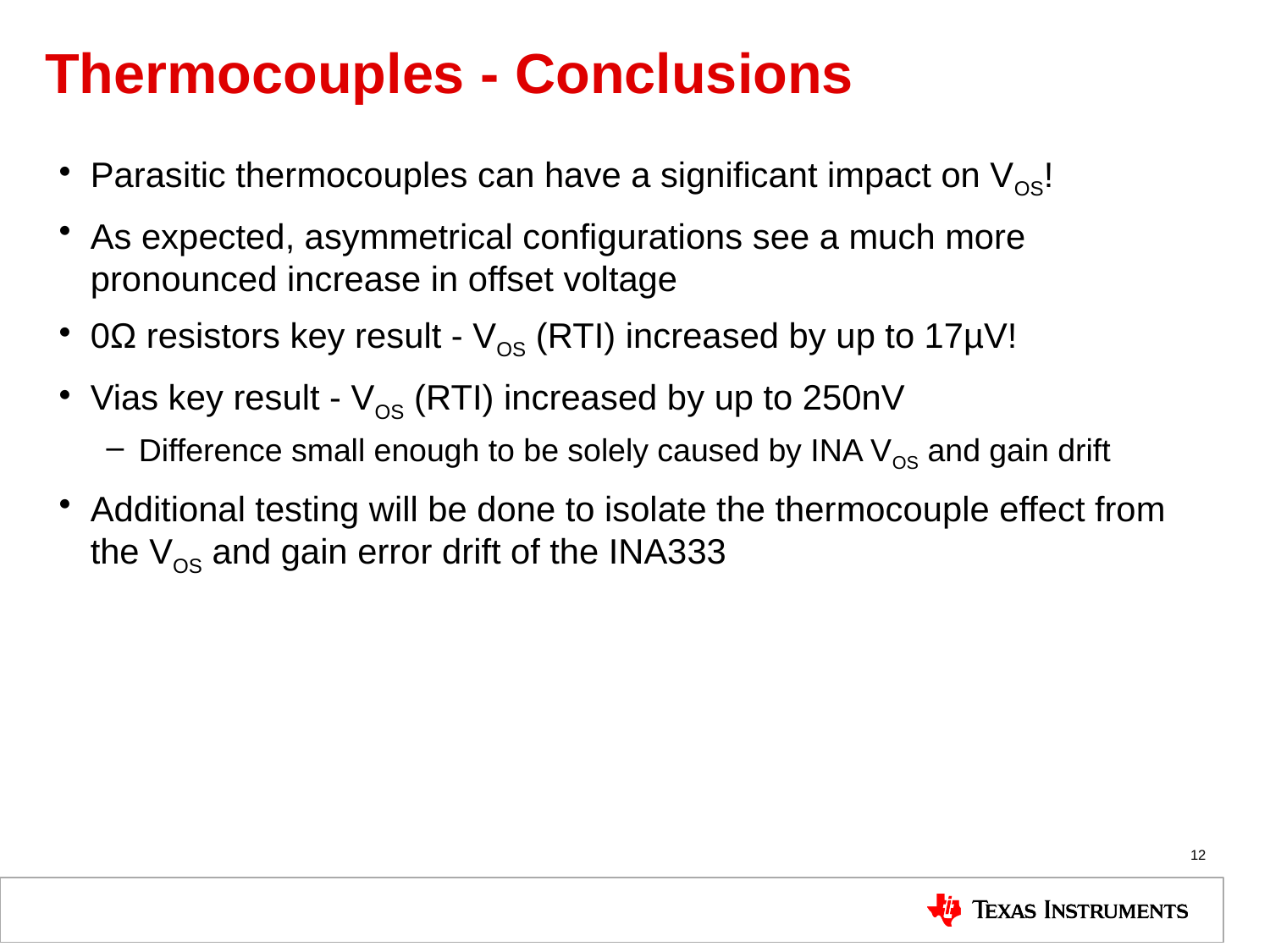

# Thermocouples - Conclusions
Parasitic thermocouples can have a significant impact on VOS!
As expected, asymmetrical configurations see a much more pronounced increase in offset voltage
0Ω resistors key result - VOS (RTI) increased by up to 17µV!
Vias key result - VOS (RTI) increased by up to 250nV
Difference small enough to be solely caused by INA VOS and gain drift
Additional testing will be done to isolate the thermocouple effect from the VOS and gain error drift of the INA333

12